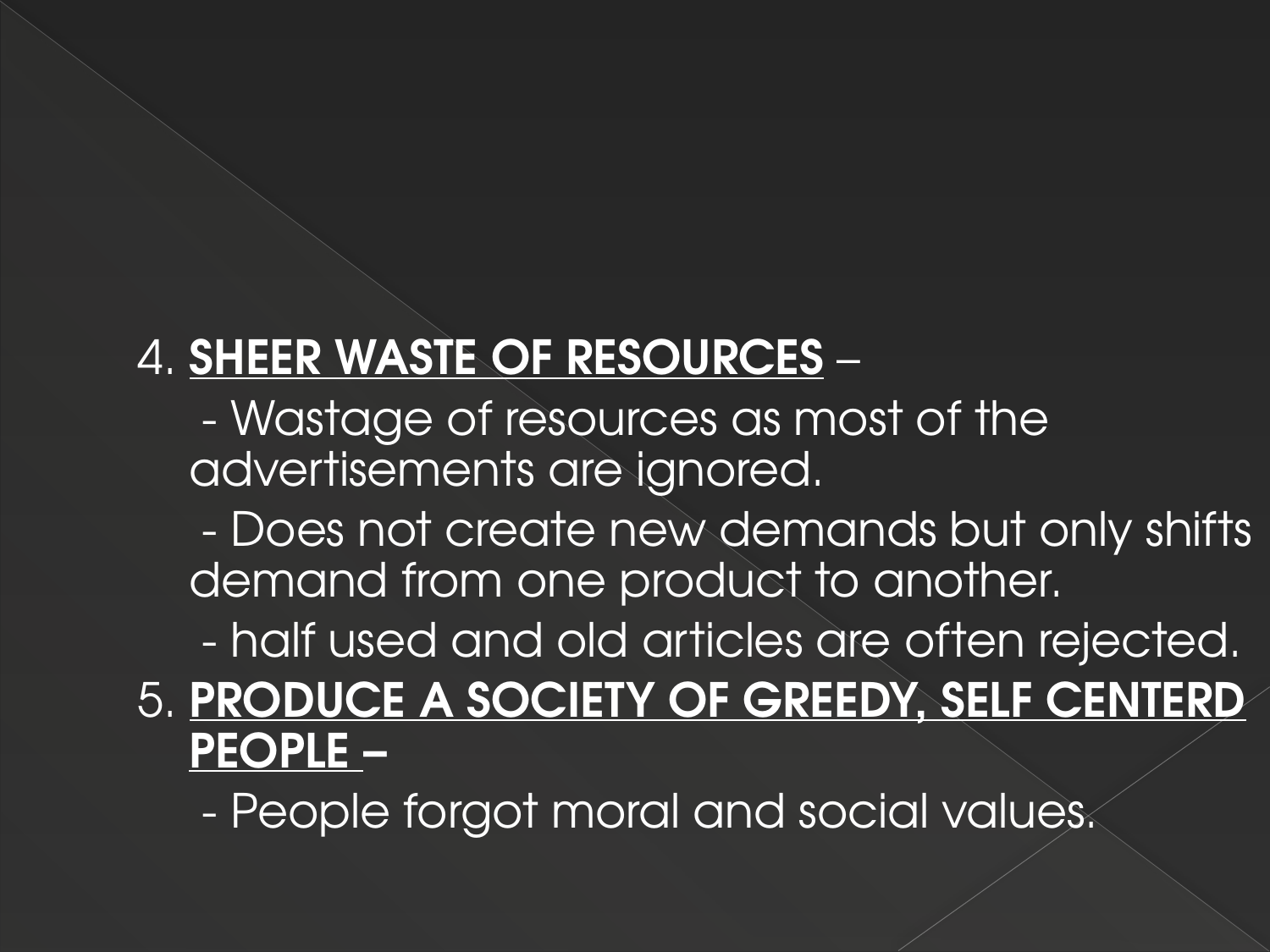

4. SHEER WASTE OF RESOURCES –
     - Wastage of resources as most of the advertisements are ignored.
     - Does not create new demands but only shifts demand from one product to another.
     - half used and old articles are often rejected.
5. PRODUCE A SOCIETY OF GREEDY, SELF CENTERD PEOPLE –
     - People forgot moral and social values.